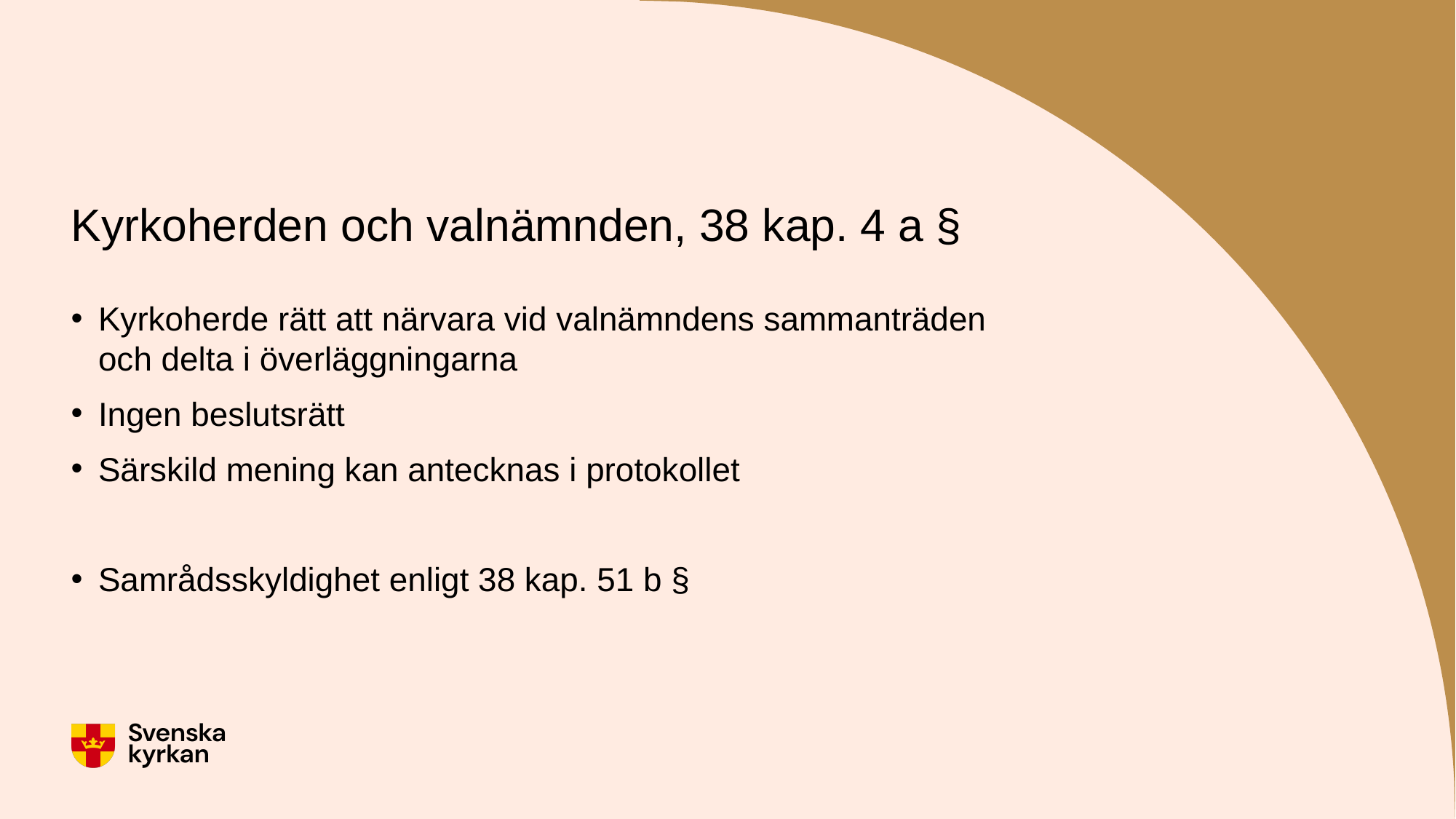

# Kyrkoherden och valnämnden, 38 kap. 4 a §
Kyrkoherde rätt att närvara vid valnämndens sammanträden och delta i överläggningarna
Ingen beslutsrätt
Särskild mening kan antecknas i protokollet

Samrådsskyldighet enligt 38 kap. 51 b §